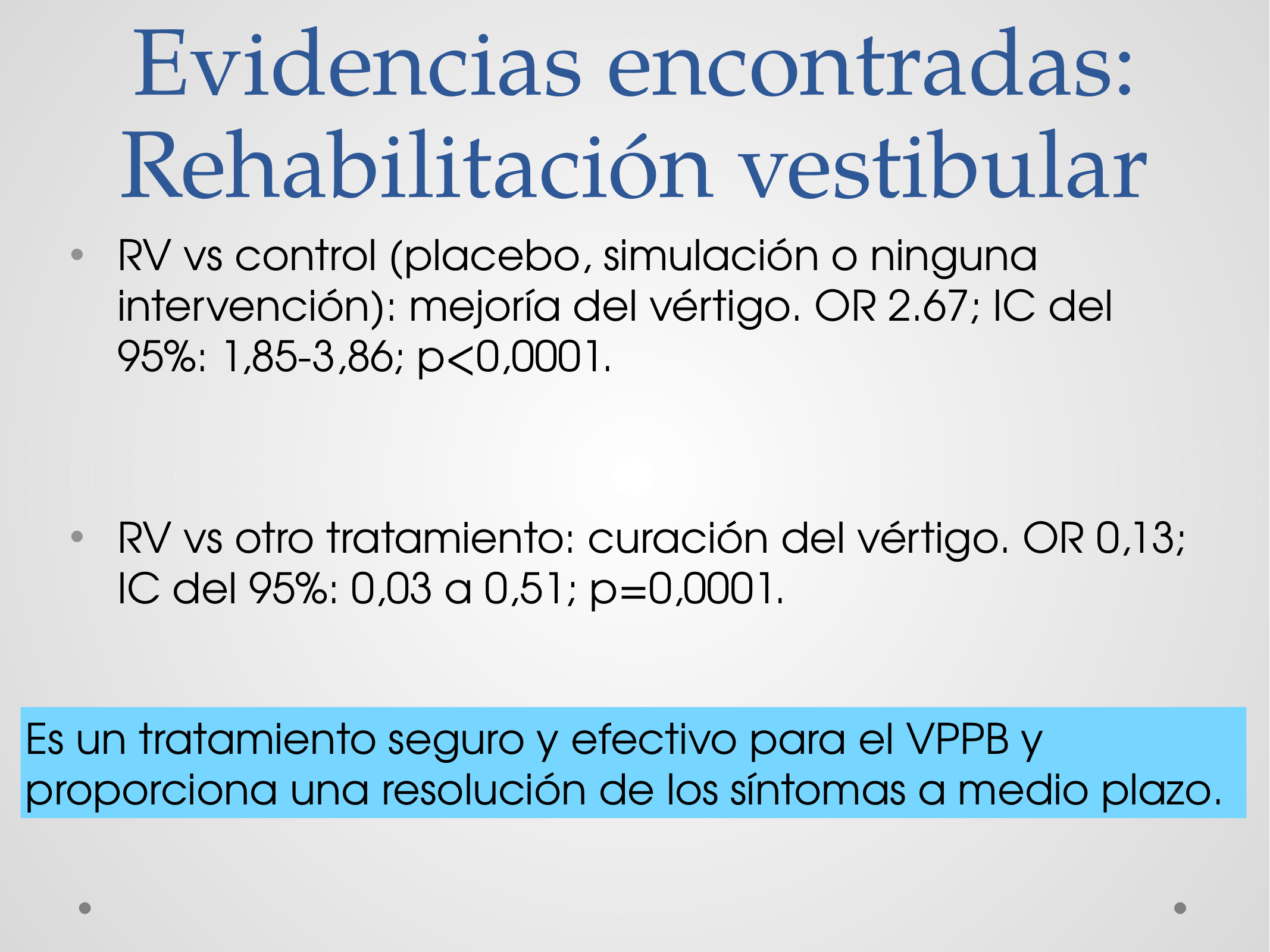

# Evidencias encontradas:
Rehabilitación vestibular
RV vs control (placebo, simulación o ninguna intervención): mejoría del vértigo. OR 2.67; IC del 95%: 1,85-3,86; p<0,0001.

RV vs otro tratamiento: curación del vértigo. OR 0,13; IC del 95%: 0,03 a 0,51; p=0,0001.
Es un tratamiento seguro y efectivo para el VPPB y proporciona una resolución de los síntomas a medio plazo.